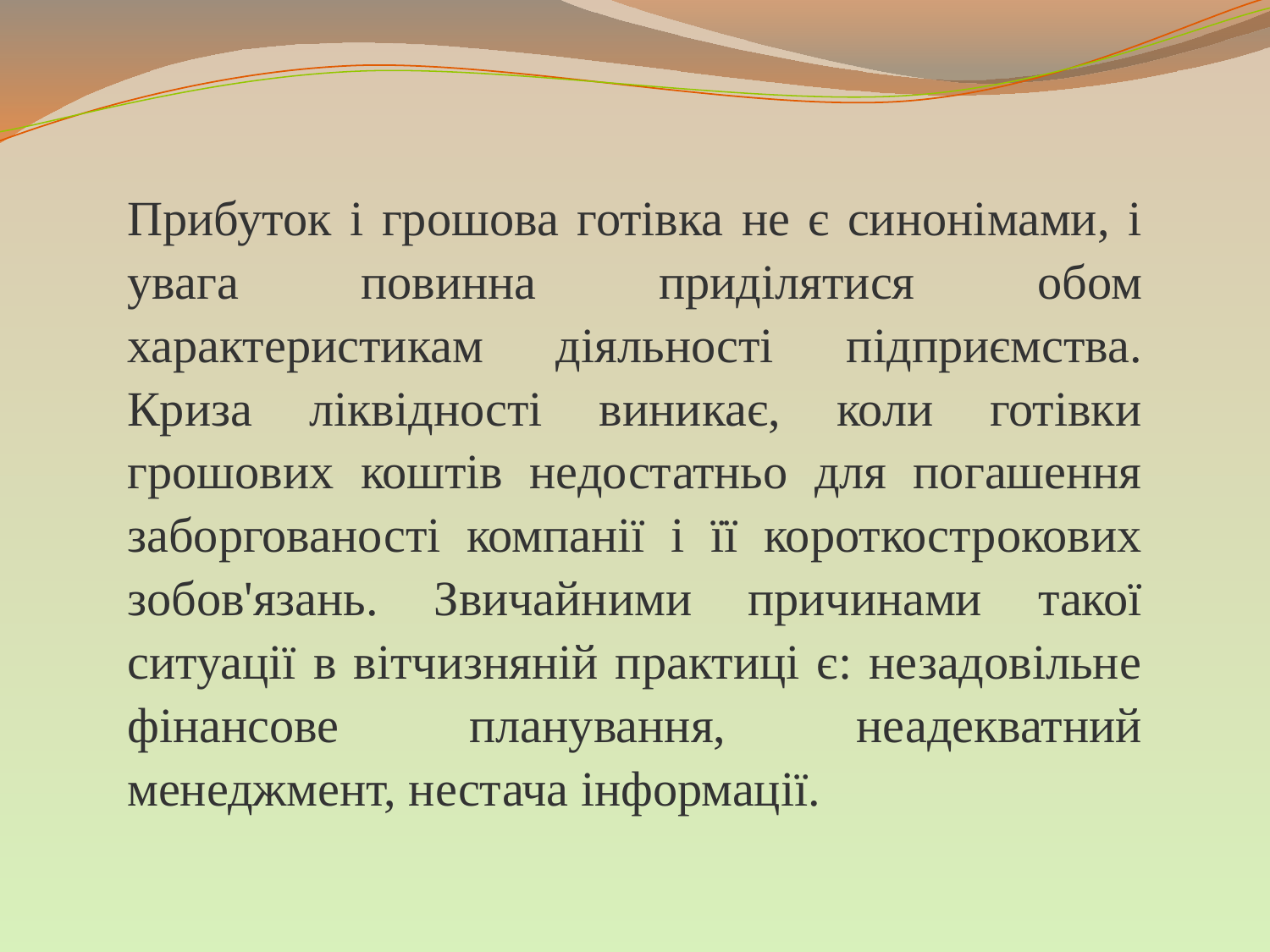

Прибуток і грошова готівка не є синонімами, і увага повинна приділятися обом характеристикам діяльності підприємства. Криза ліквідності виникає, коли готівки грошових коштів недостатньо для погашення заборгованості компанії і її короткострокових зобов'язань. Звичайними причинами такої ситуації в вітчизняній практиці є: незадовільне фінансове планування, неадекватний менеджмент, нестача інформації.